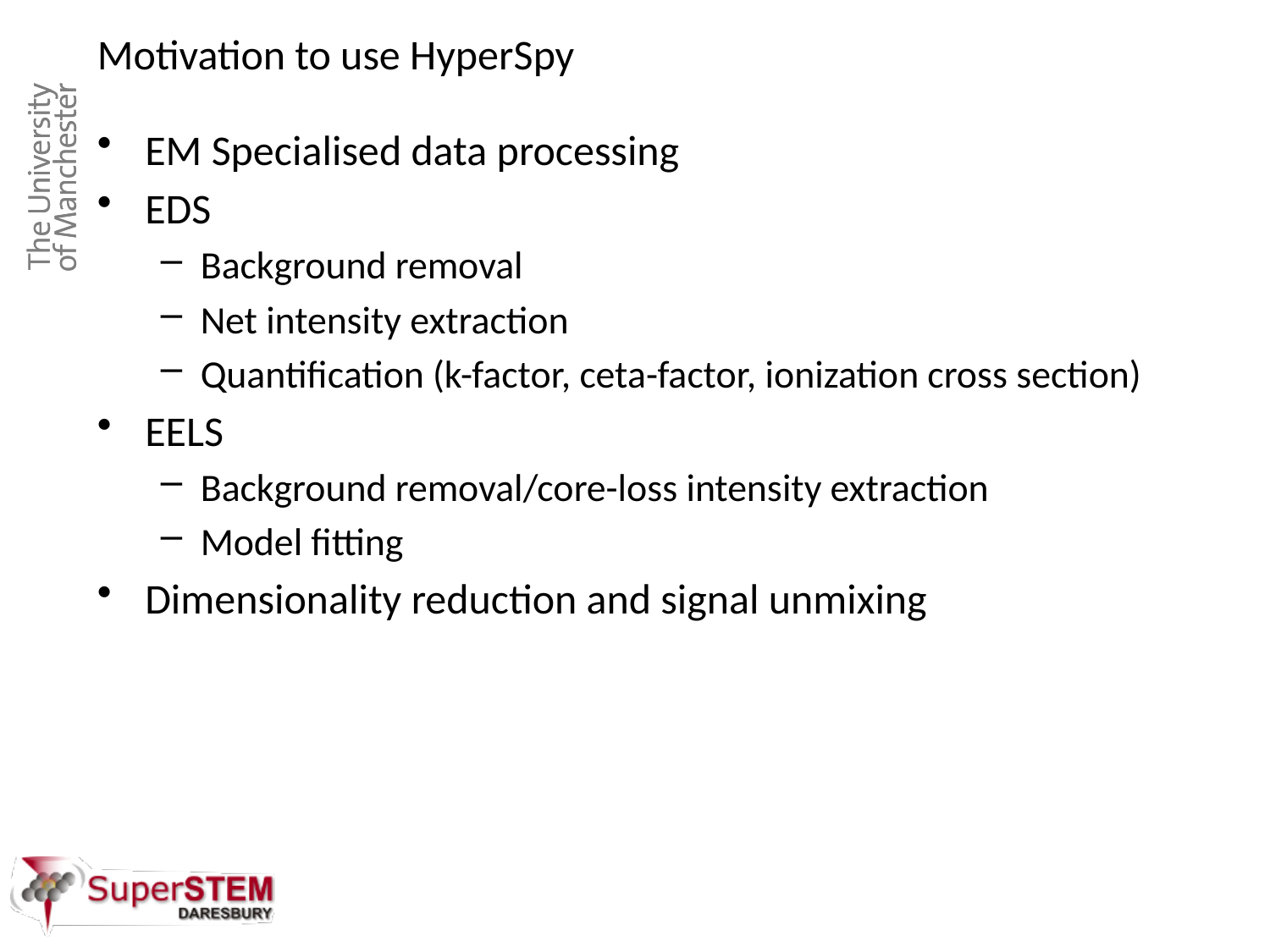

# Motivation to use HyperSpy
EM Specialised data processing
EDS
Background removal
Net intensity extraction
Quantification (k-factor, ceta-factor, ionization cross section)
EELS
Background removal/core-loss intensity extraction
Model fitting
Dimensionality reduction and signal unmixing